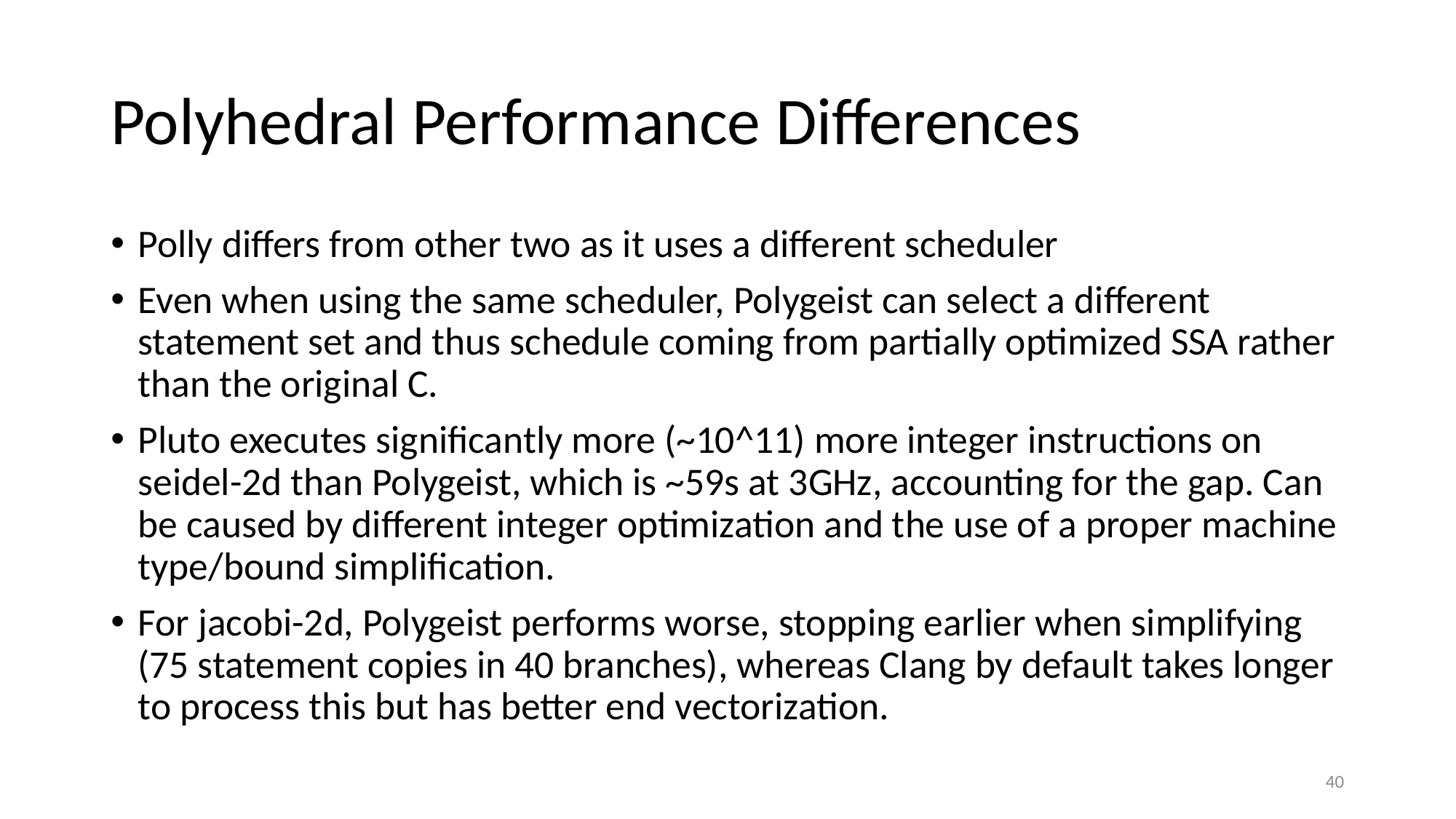

# Polyhedral Performance Differences
Polly differs from other two as it uses a different scheduler
Even when using the same scheduler, Polygeist can select a different statement set and thus schedule coming from partially optimized SSA rather than the original C.
Pluto executes significantly more (~10^11) more integer instructions on seidel-2d than Polygeist, which is ~59s at 3GHz, accounting for the gap. Can be caused by different integer optimization and the use of a proper machine type/bound simplification.
For jacobi-2d, Polygeist performs worse, stopping earlier when simplifying (75 statement copies in 40 branches), whereas Clang by default takes longer to process this but has better end vectorization.

40